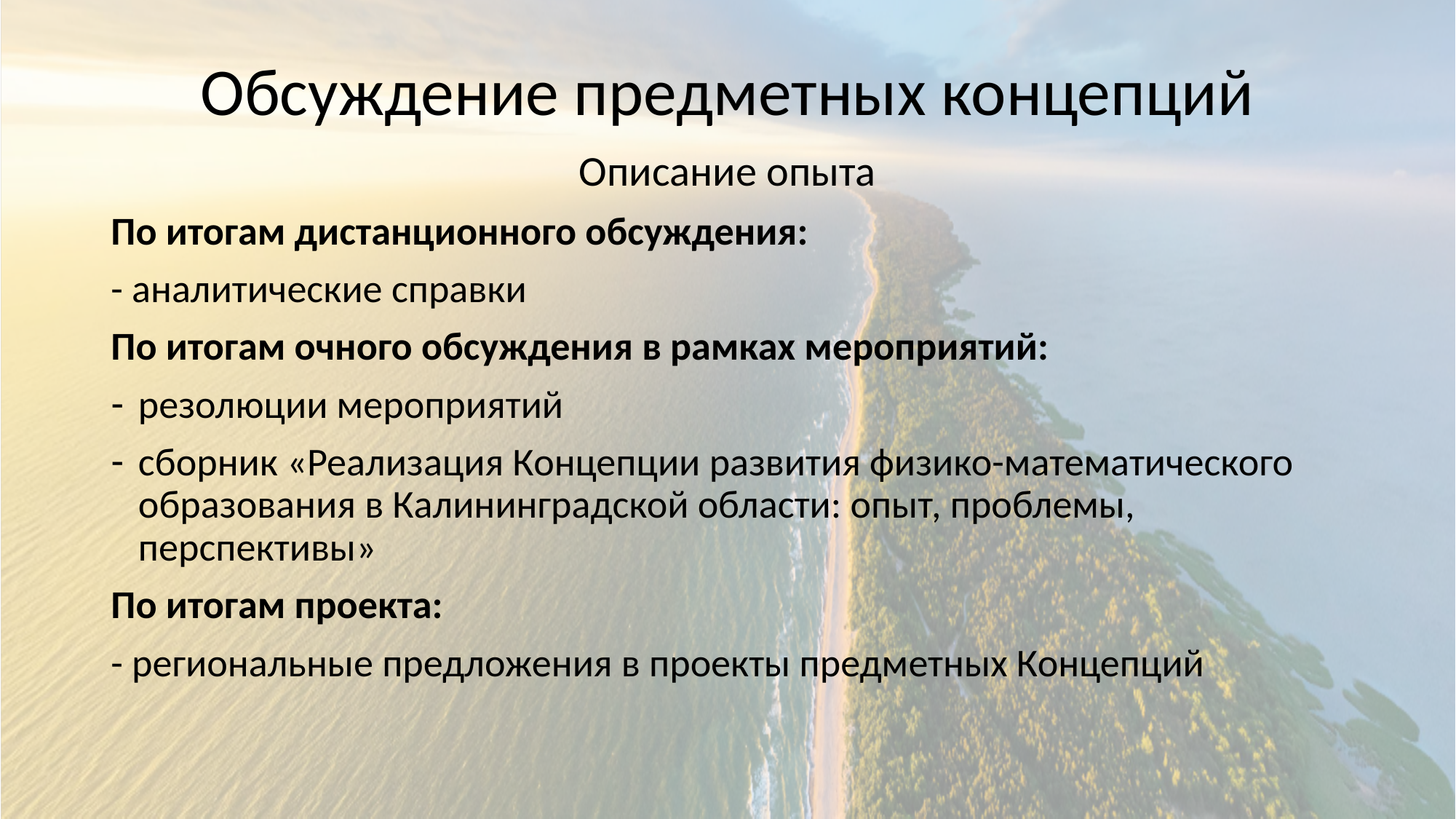

# Обсуждение предметных концепций
Описание опыта
По итогам дистанционного обсуждения:
- аналитические справки
По итогам очного обсуждения в рамках мероприятий:
резолюции мероприятий
сборник «Реализация Концепции развития физико-математического образования в Калининградской области: опыт, проблемы, перспективы»
По итогам проекта:
- региональные предложения в проекты предметных Концепций